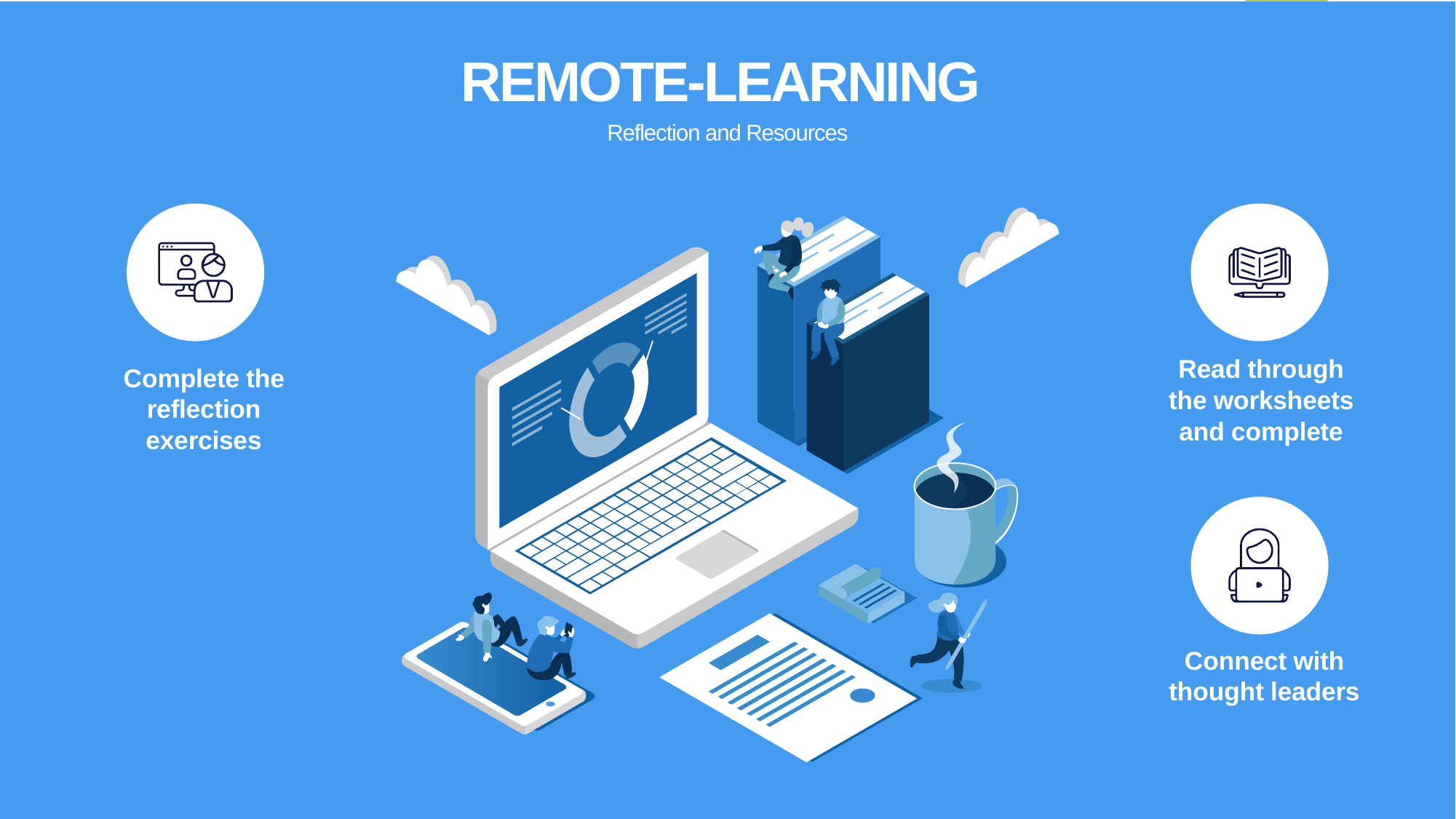

REMOTE-LEARNING
Reflection and Resources

Read through the worksheets and complete
Complete the reflection exercises

Connect with thought leaders